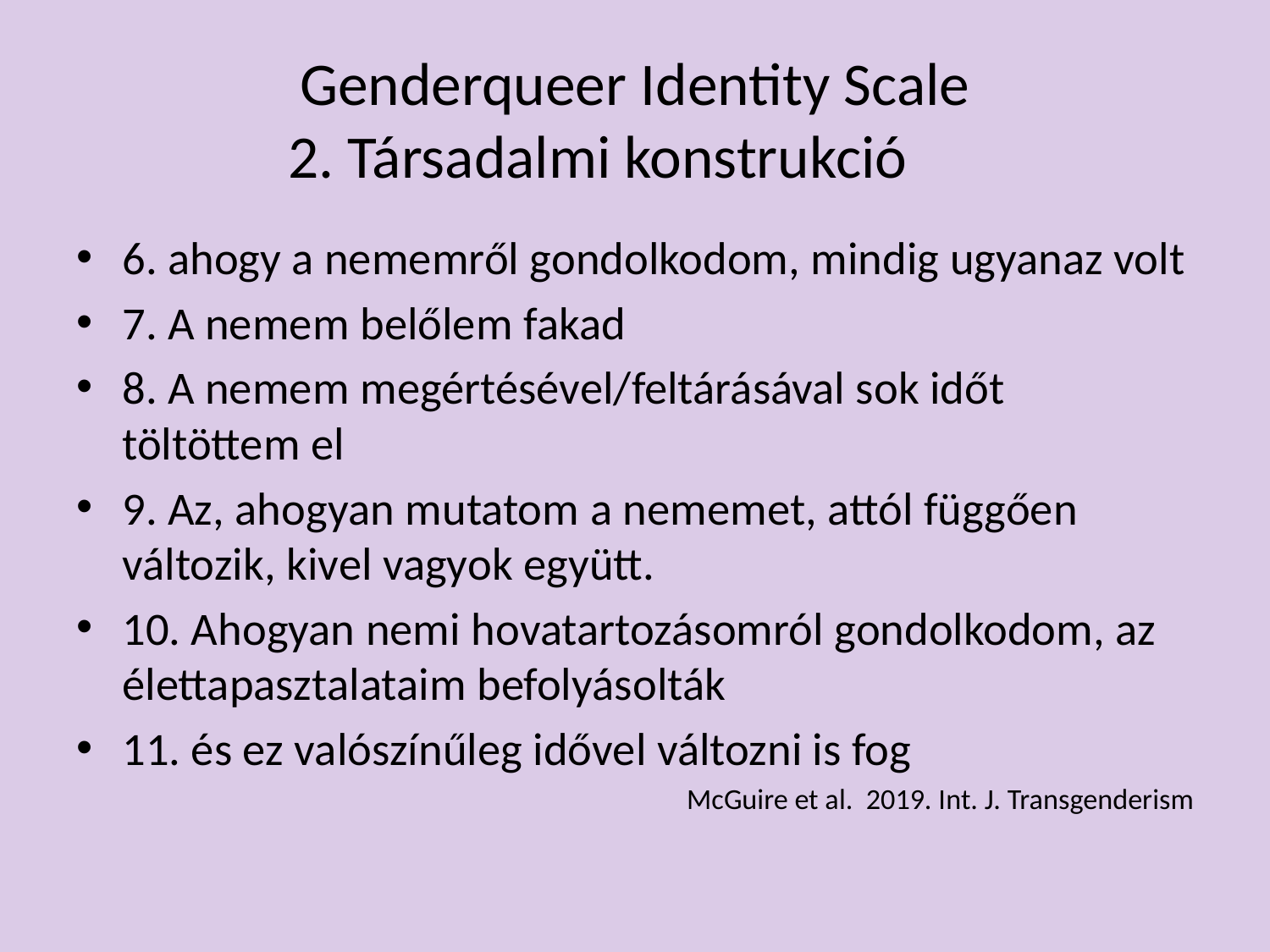

# Genderqueer Identity Scale 2. Társadalmi konstrukció
6. ahogy a nememről gondolkodom, mindig ugyanaz volt
7. A nemem belőlem fakad
8. A nemem megértésével/feltárásával sok időt töltöttem el
9. Az, ahogyan mutatom a nememet, attól függően változik, kivel vagyok együtt.
10. Ahogyan nemi hovatartozásomról gondolkodom, az élettapasztalataim befolyásolták
11. és ez valószínűleg idővel változni is fog
McGuire et al.  2019. Int. J. Transgenderism